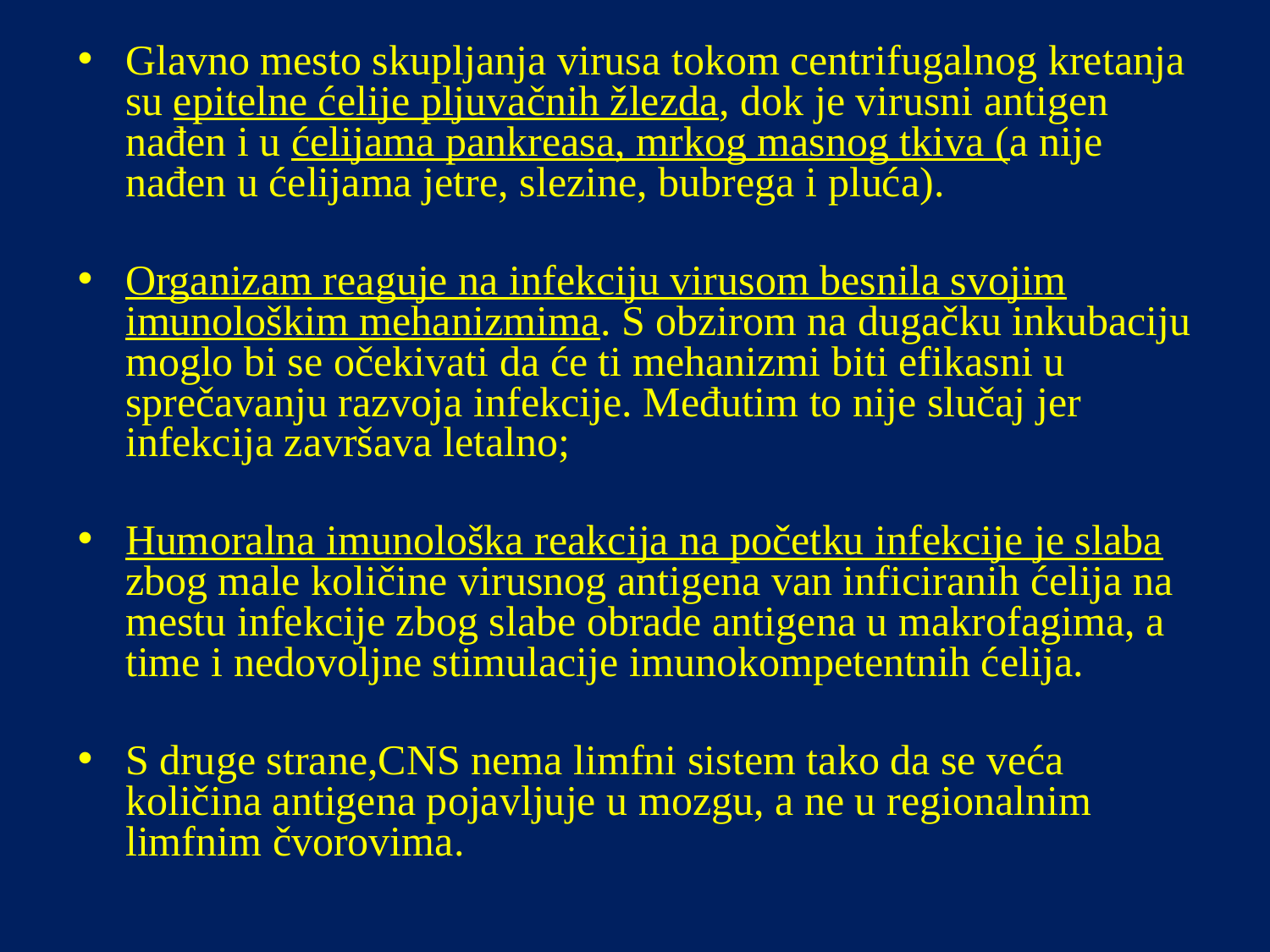

Glavno mesto skupljanja virusa tokom centrifugalnog kretanja su epitelne ćelije pljuvačnih žlezda, dok je virusni antigen nađen i u ćelijama pankreasa, mrkog masnog tkiva (a nije nađen u ćelijama jetre, slezine, bubrega i pluća).

Organizam reaguje na infekciju virusom besnila svojim imunološkim mehanizmima. S obzirom na dugačku inkubaciju moglo bi se očekivati da će ti mehanizmi biti efikasni u sprečavanju razvoja infekcije. Međutim to nije slučaj jer infekcija završava letalno;

Humoralna imunološka reakcija na početku infekcije je slaba zbog male količine virusnog antigena van inficiranih ćelija na mestu infekcije zbog slabe obrade antigena u makrofagima, a time i nedovoljne stimulacije imunokompetentnih ćelija.

S druge strane,CNS nema limfni sistem tako da se veća količina antigena pojavljuje u mozgu, a ne u regionalnim limfnim čvorovima.